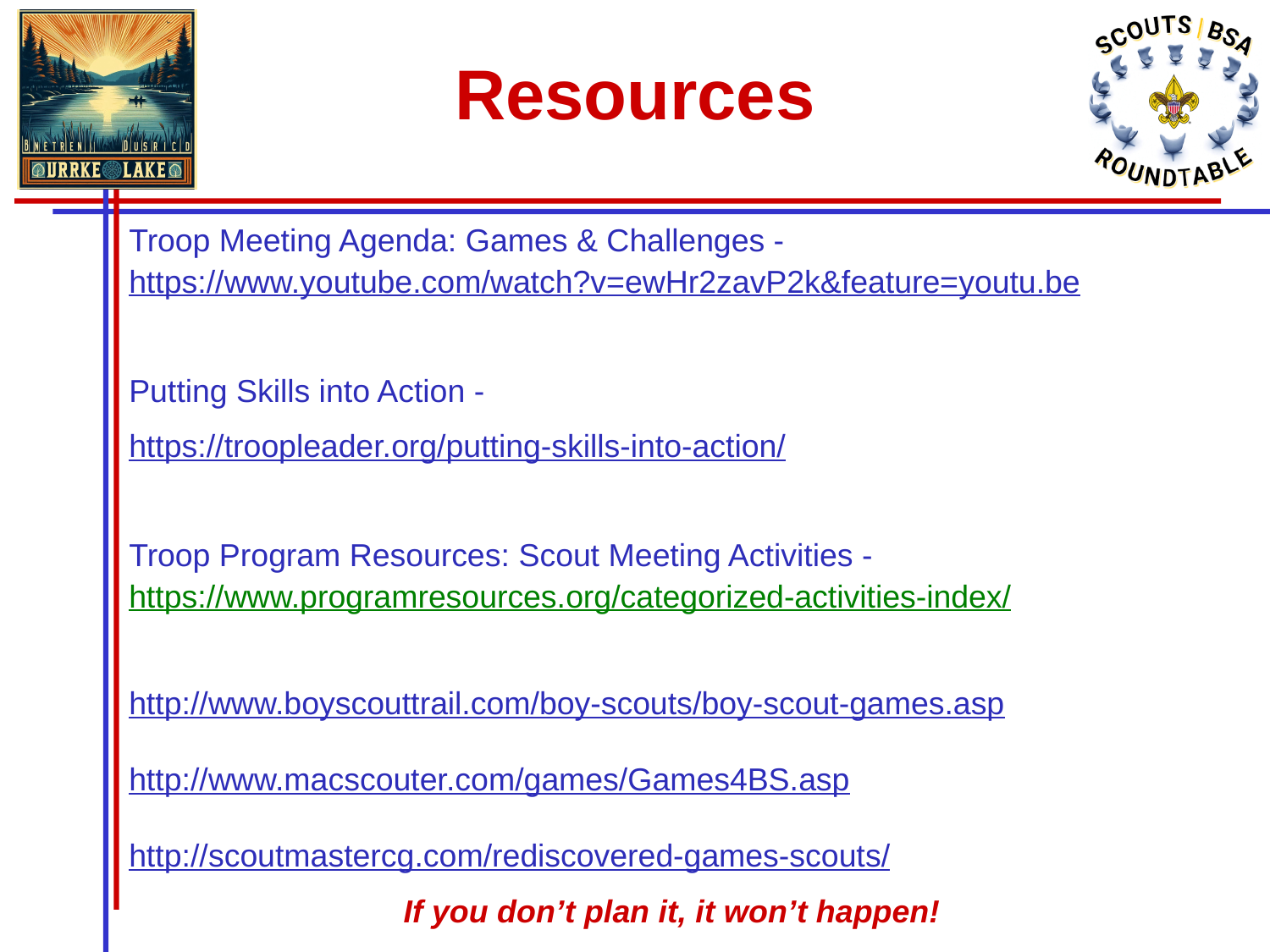

# Resources
Troop Meeting Agenda: Games & Challenges -https://www.youtube.com/watch?v=ewHr2zavP2k&feature=youtu.be

Putting Skills into Action -
https://troopleader.org/putting-skills-into-action/

Troop Program Resources: Scout Meeting Activities - https://www.programresources.org/categorized-activities-index/

http://www.boyscouttrail.com/boy-scouts/boy-scout-games.asp

http://www.macscouter.com/games/Games4BS.asp

http://scoutmastercg.com/rediscovered-games-scouts/